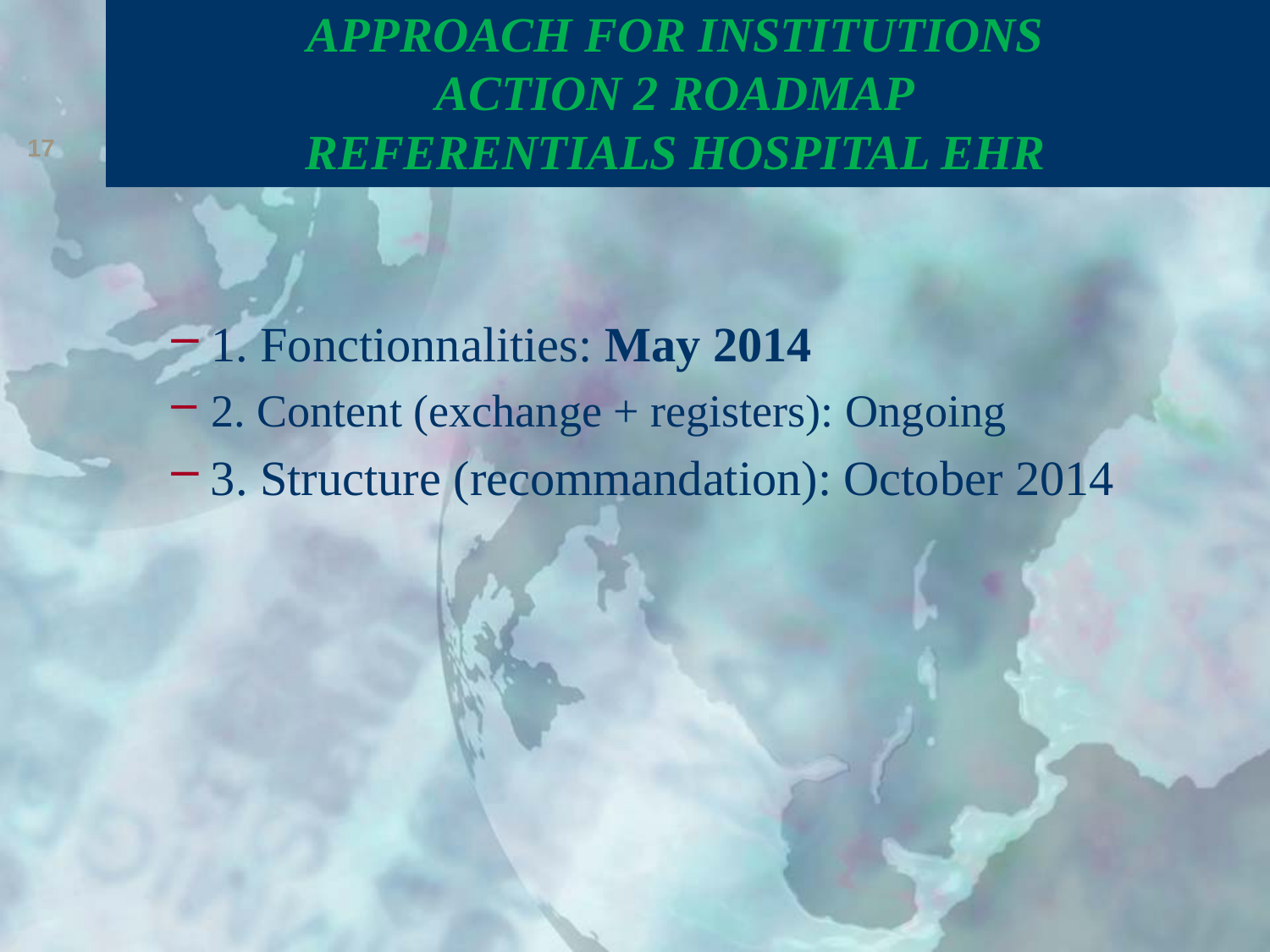

# APPROACH FOR INSTITUTIONS ACTION 2 ROADMAP REFERENTIALS HOSPITAL EHR
17
1. Fonctionnalities: May 2014
2. Content (exchange + registers): Ongoing
 3. Structure (recommandation): October 2014